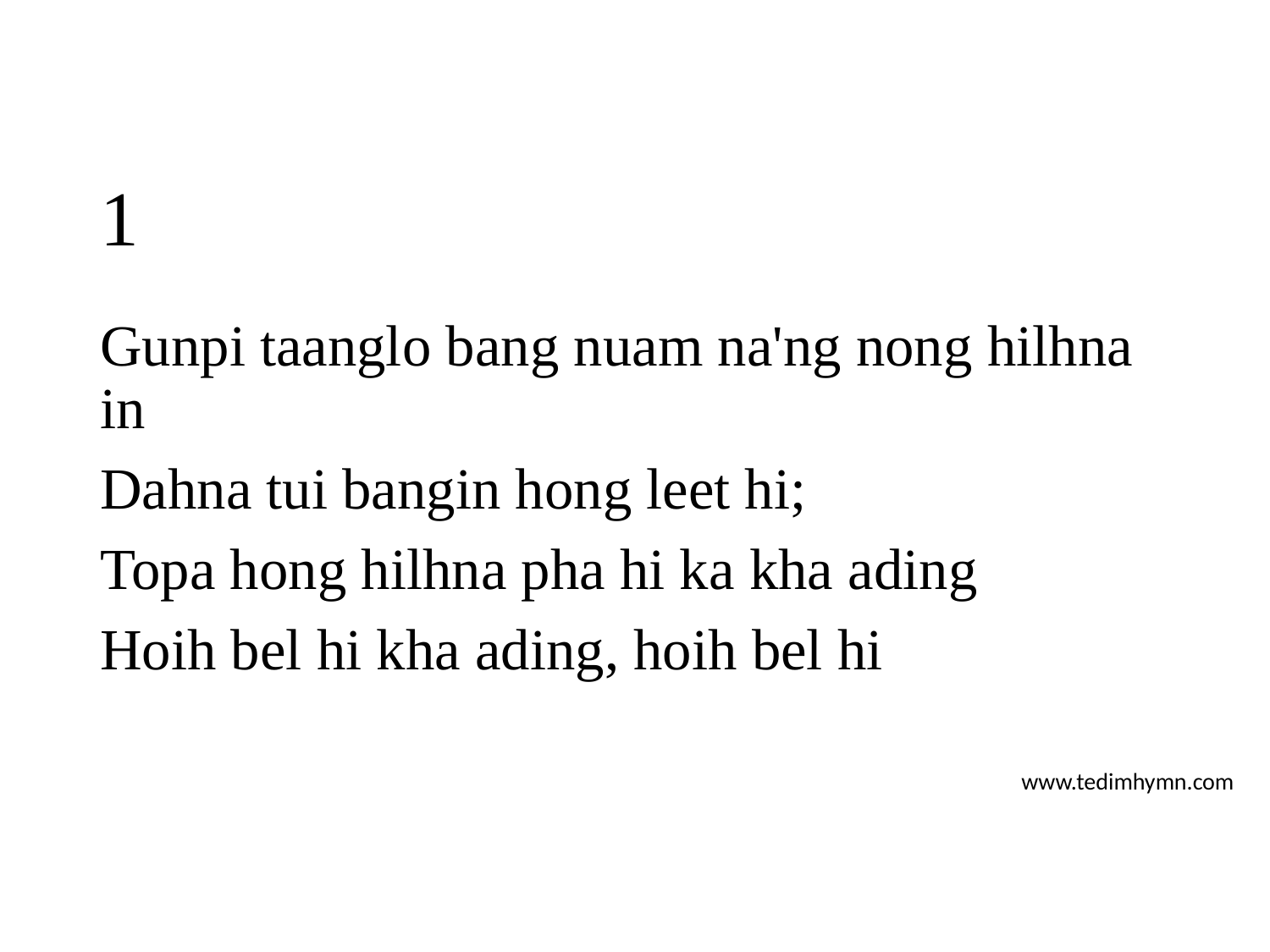

# 1
Gunpi taanglo bang nuam na'ng nong hilhna in
Dahna tui bangin hong leet hi;
Topa hong hilhna pha hi ka kha ading
Hoih bel hi kha ading, hoih bel hi

www.tedimhymn.com